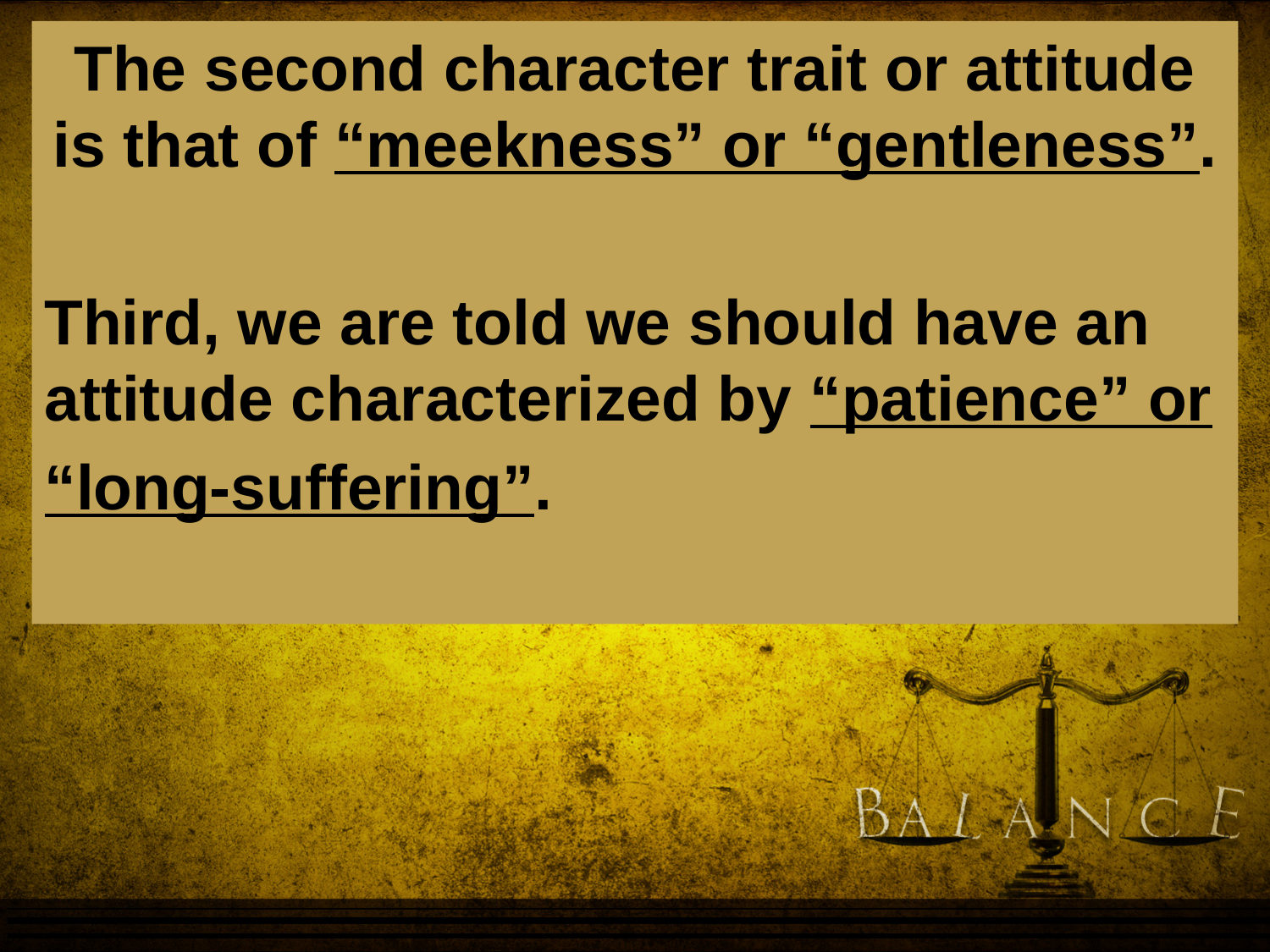

The second character trait or attitude is that of “meekness” or “gentleness”.

Third, we are told we should have an attitude characterized by “patience” or
“long-suffering”.